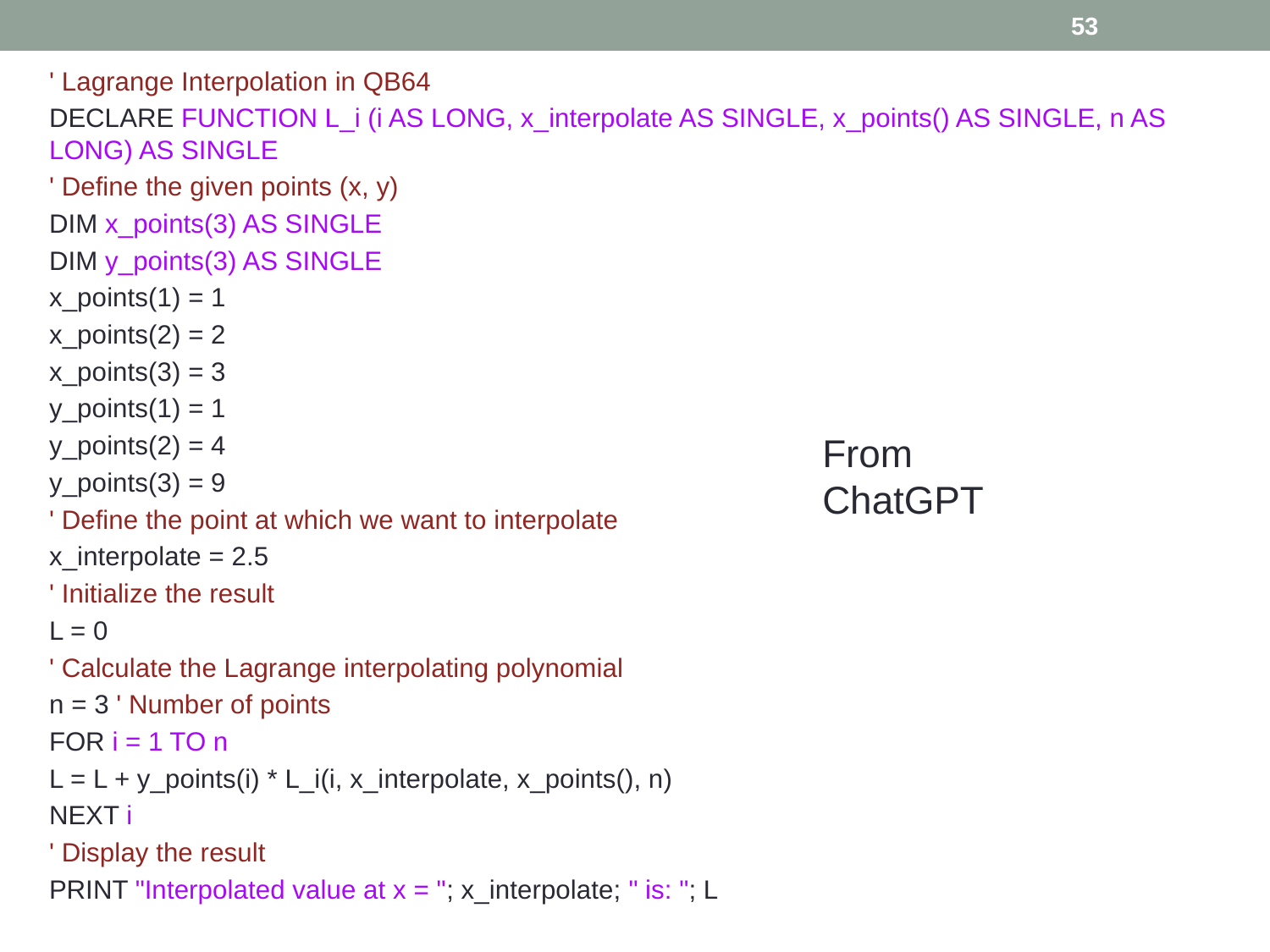

53
' Lagrange Interpolation in QB64
DECLARE FUNCTION L_i (i AS LONG, x_interpolate AS SINGLE, x_points() AS SINGLE, n AS LONG) AS SINGLE
' Define the given points (x, y)
DIM x_points(3) AS SINGLE
DIM y_points(3) AS SINGLE
x_points(1) = 1
x_points(2) = 2
x_points(3) = 3
y_points(1) = 1
y_points(2) = 4
y_points(3) = 9
' Define the point at which we want to interpolate
x_interpolate = 2.5
' Initialize the result
L = 0
' Calculate the Lagrange interpolating polynomial
n = 3 ' Number of points
FOR i = 1 TO n
L = L + y_points(i) * L_i(i, x_interpolate, x_points(), n)
NEXT i
' Display the result
PRINT "Interpolated value at x = "; x_interpolate; " is: "; L

From ChatGPT